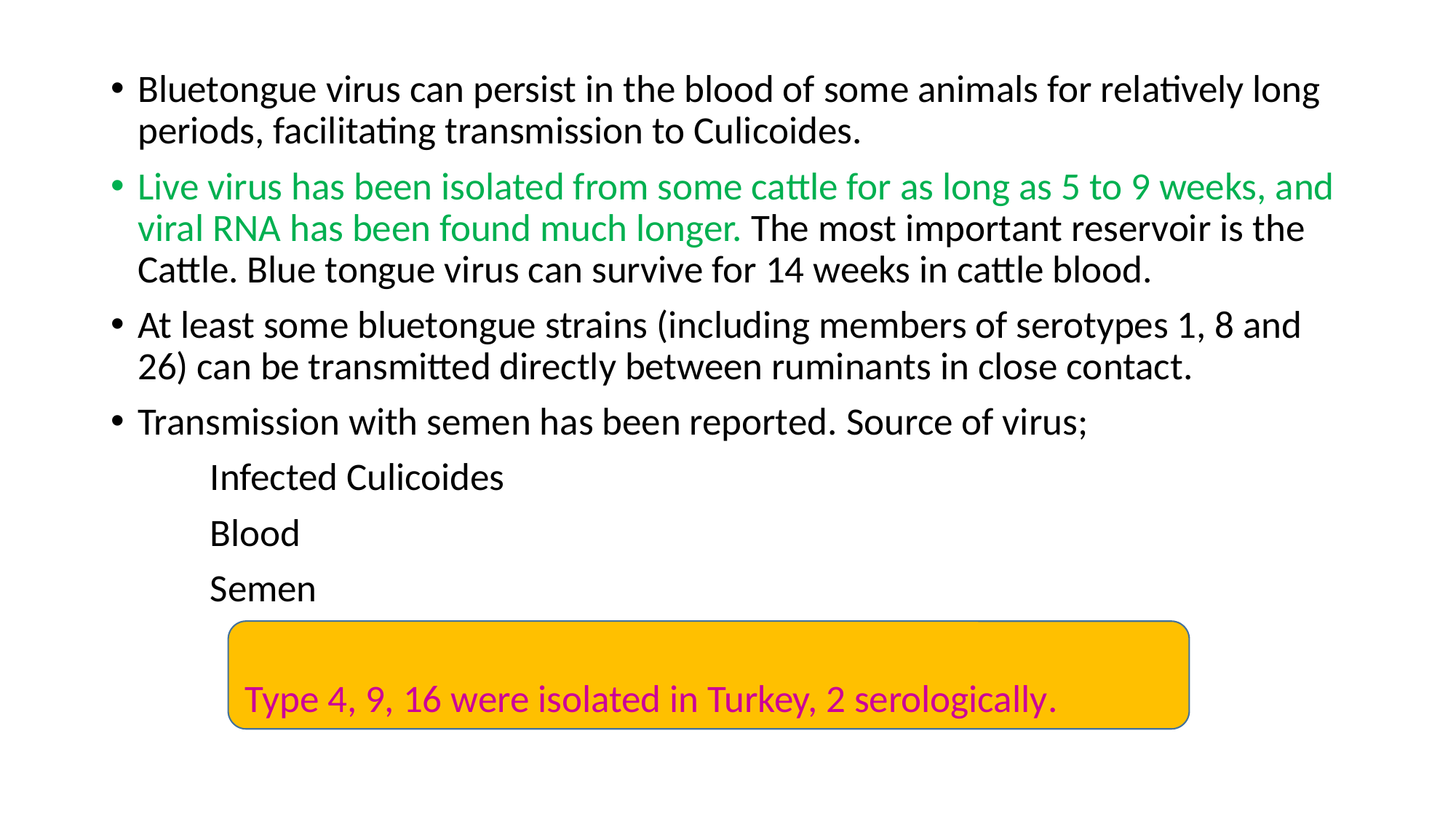

Bluetongue virus can persist in the blood of some animals for relatively long periods, facilitating transmission to Culicoides.
Live virus has been isolated from some cattle for as long as 5 to 9 weeks, and viral RNA has been found much longer. The most important reservoir is the Cattle. Blue tongue virus can survive for 14 weeks in cattle blood.
At least some bluetongue strains (including members of serotypes 1, 8 and 26) can be transmitted directly between ruminants in close contact.
Transmission with semen has been reported. Source of virus;
							Infected Culicoides
 							Blood
 							Semen

	    Type 4, 9, 16 were isolated in Turkey, 2 serologically.